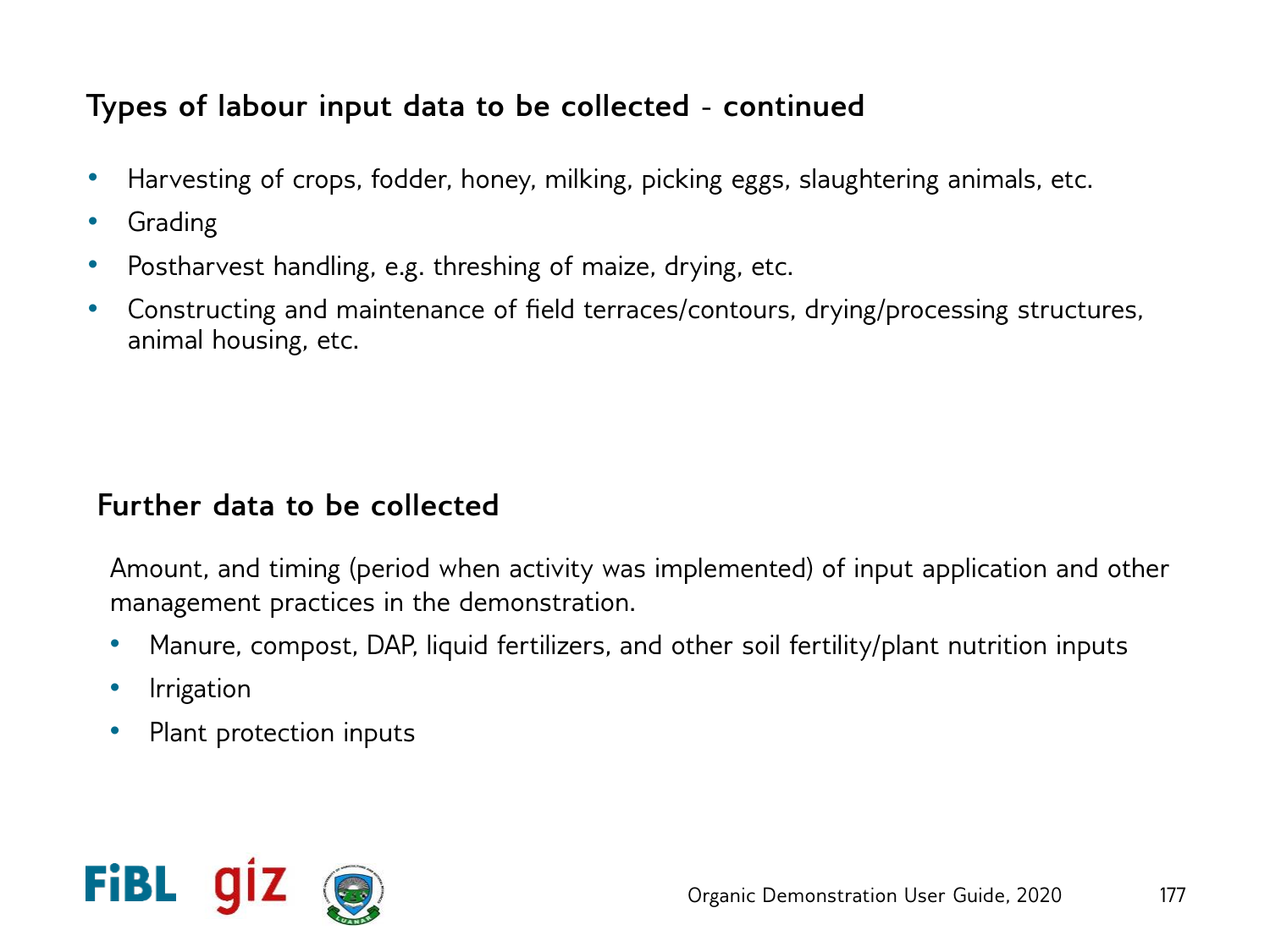

# Types of labour input data to be collected - continued
Harvesting of crops, fodder, honey, milking, picking eggs, slaughtering animals, etc.
Grading
Postharvest handling, e.g. threshing of maize, drying, etc.
Constructing and maintenance of field terraces/contours, drying/processing structures, animal housing, etc.

Further data to be collected
Amount, and timing (period when activity was implemented) of input application and other management practices in the demonstration.
Manure, compost, DAP, liquid fertilizers, and other soil fertility/plant nutrition inputs
Irrigation
Plant protection inputs
Organic Demonstration User Guide, 2020
177